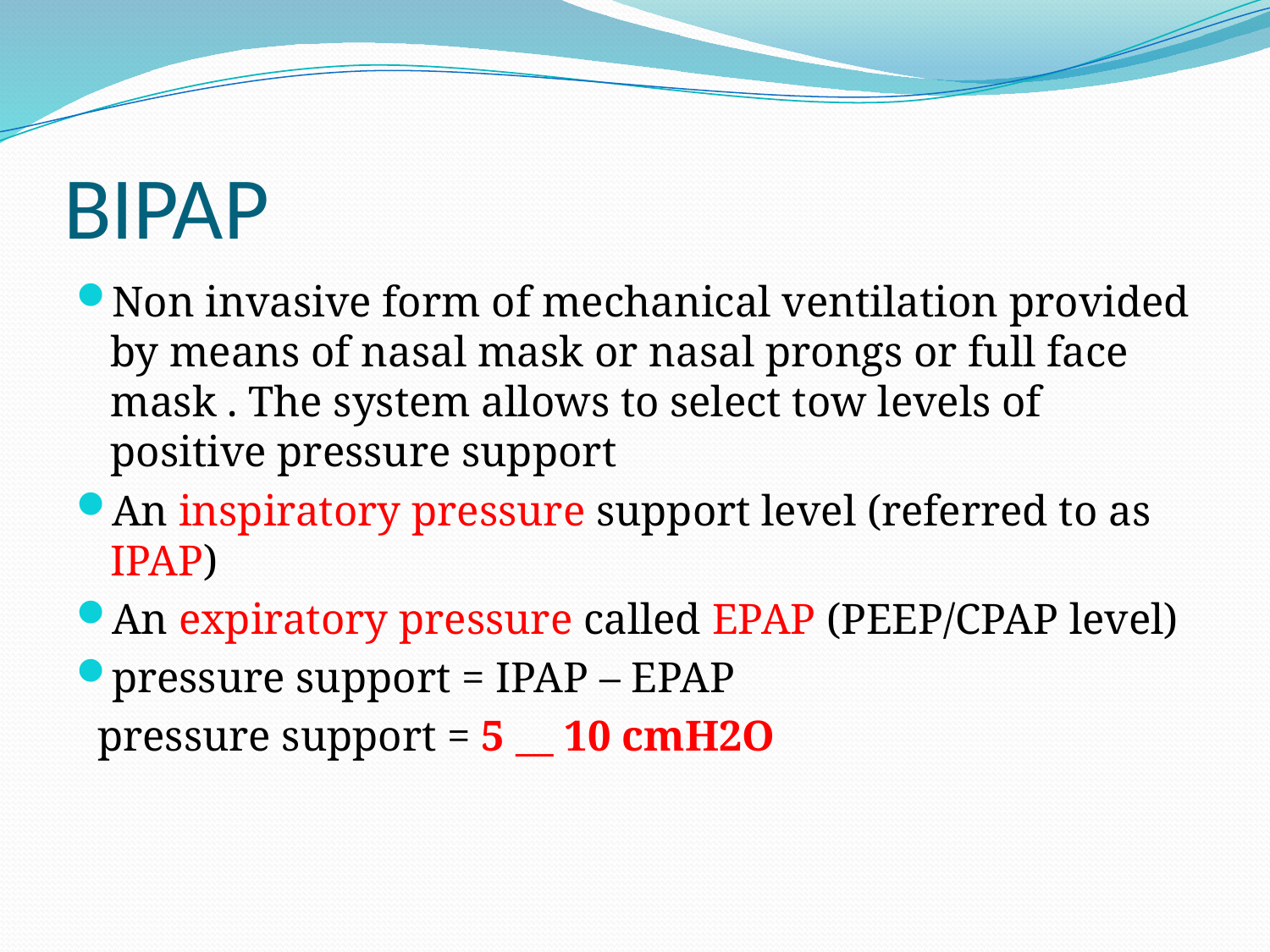

# BIPAP
Non invasive form of mechanical ventilation provided by means of nasal mask or nasal prongs or full face mask . The system allows to select tow levels of positive pressure support
An inspiratory pressure support level (referred to as IPAP)
An expiratory pressure called EPAP (PEEP/CPAP level)
pressure support = IPAP – EPAP
  pressure support = 5 __ 10 cmH2O